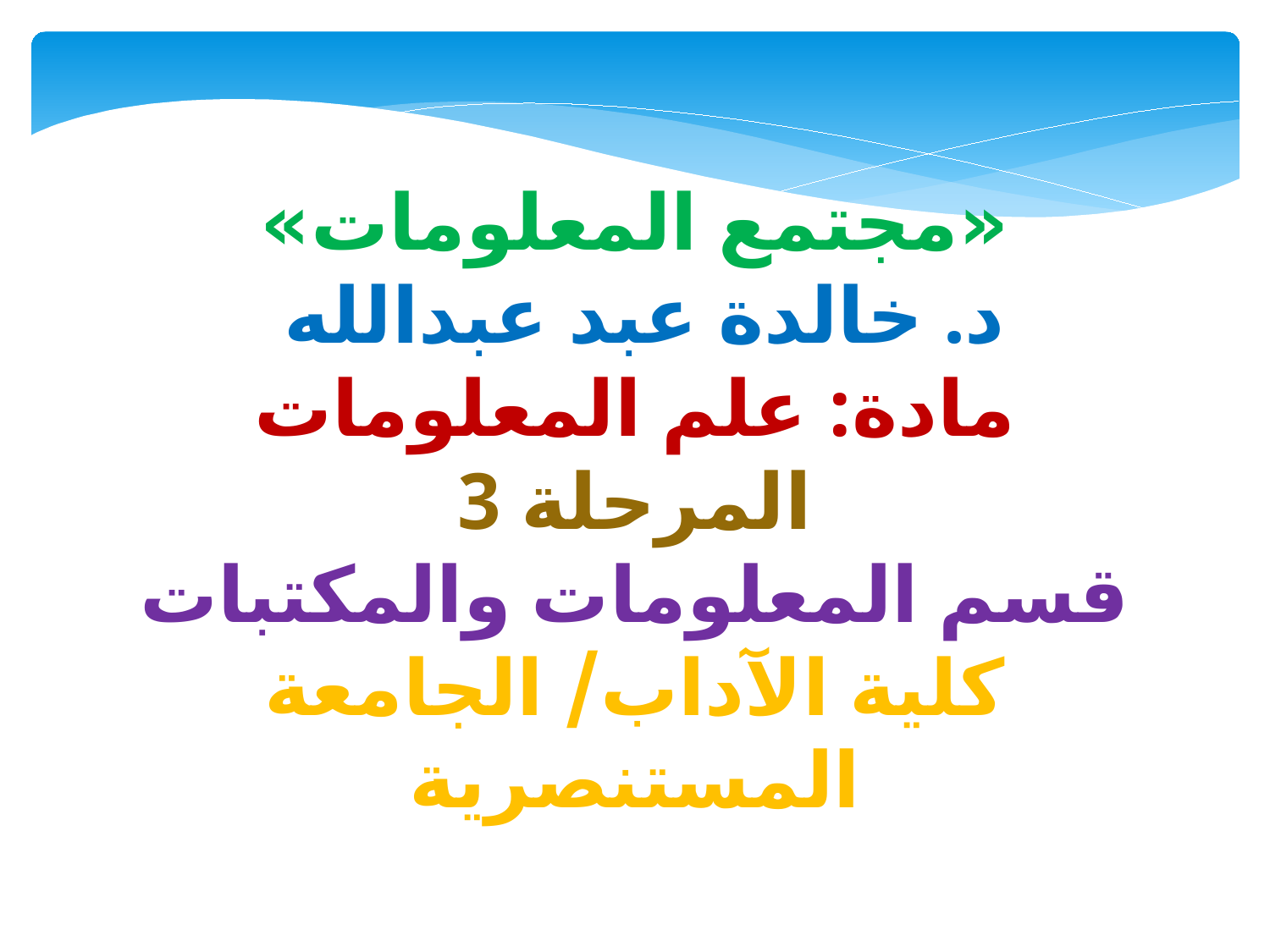

«مجتمع المعلومات»
د. خالدة عبد عبدالله
مادة: علم المعلومات
المرحلة 3
قسم المعلومات والمكتبات
كلية الآداب/ الجامعة المستنصرية